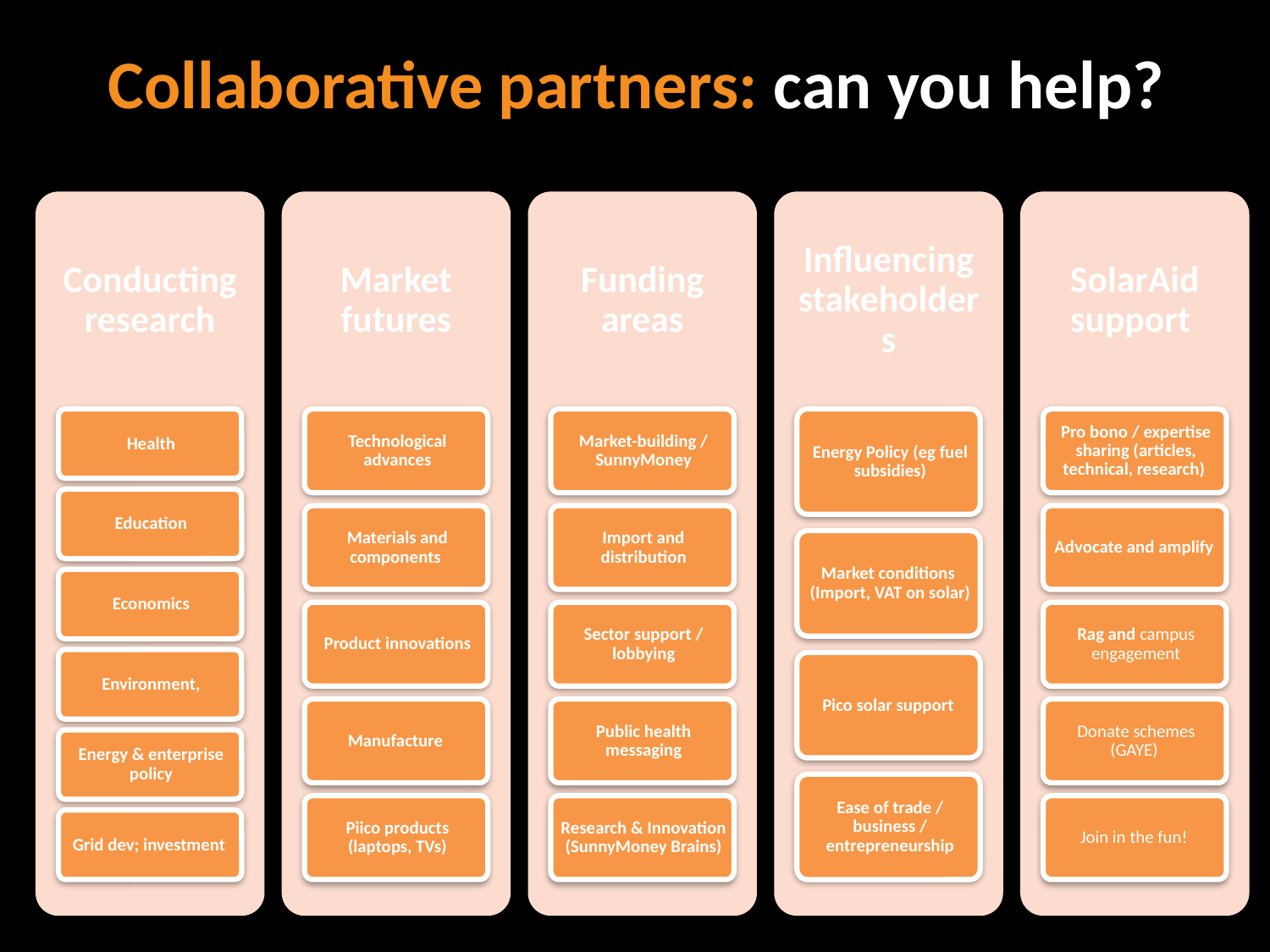

# Collaborative partners: can you help?
Conducting research
Health
Education
Economics
Environment,
Energy & enterprise policy
Grid dev; investment
Market futures
Technological advances
Materials and components
Product innovations
Manufacture
Piico products (laptops, TVs)
Funding areas
Market-building / SunnyMoney
Import and distribution
Sector support / lobbying
Public health messaging
Research & Innovation (SunnyMoney Brains)
Influencing stakeholders
Energy Policy (eg fuel subsidies)
Market conditions  (Import, VAT on solar)
Pico solar support
Ease of trade / business / entrepreneurship
SolarAid support
Pro bono / expertise sharing (articles, technical, research)
Advocate and amplify
Rag and campus engagement
Donate schemes (GAYE)
Join in the fun!